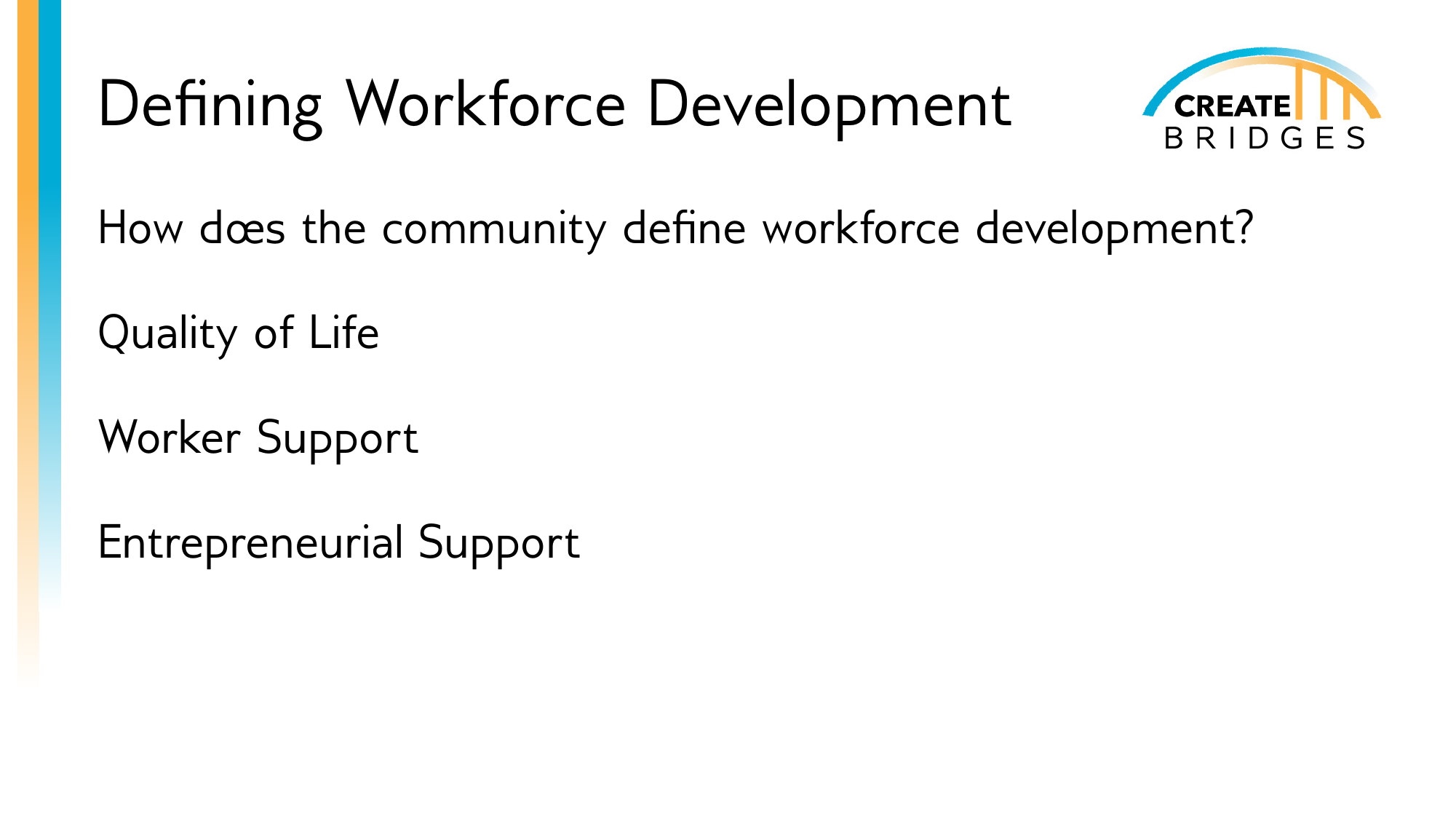

# Defining Workforce Development

How does the community define workforce development?

Quality of Life

Worker Support

Entrepreneurial Support